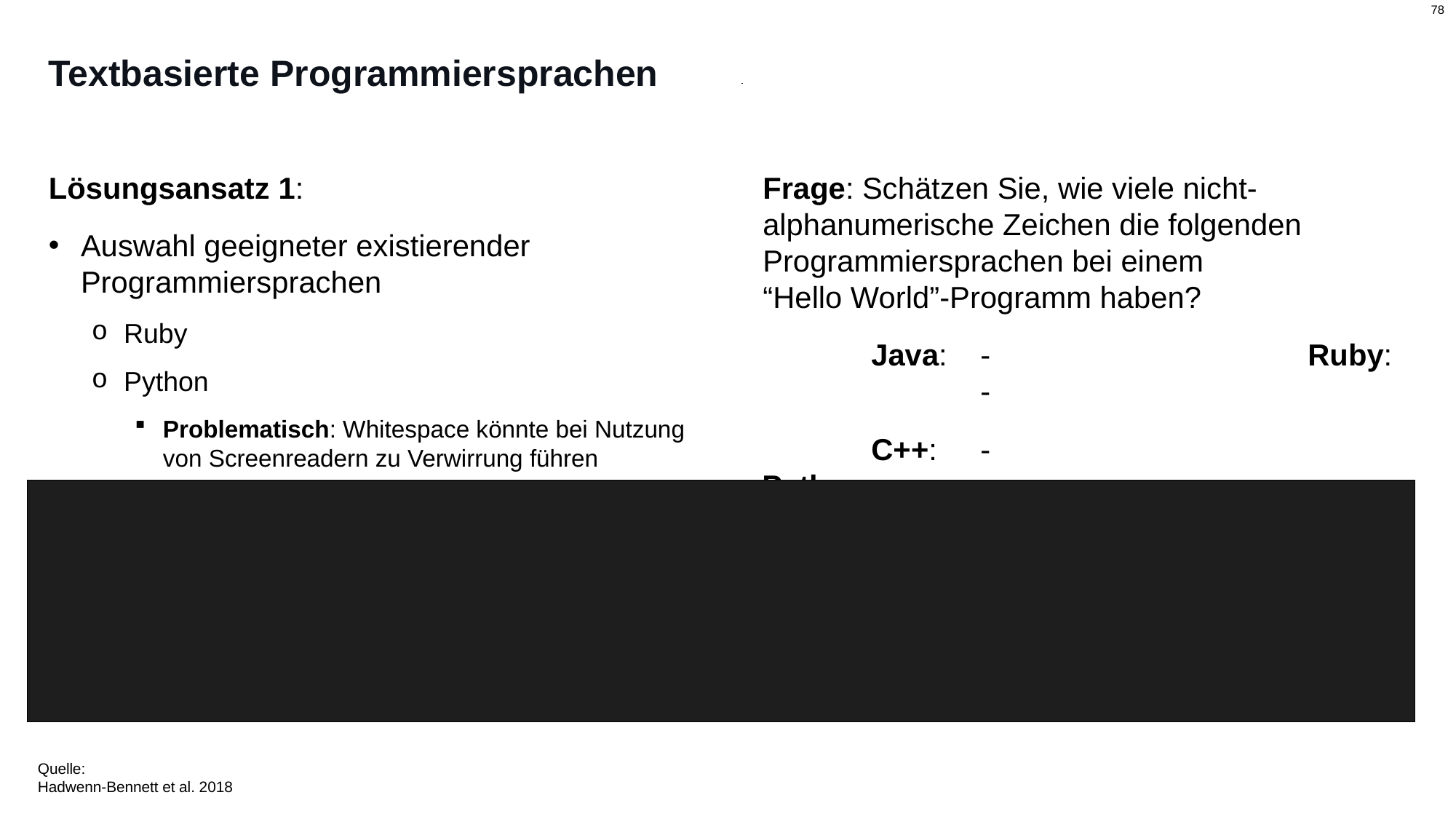

# Textbasierte Programmiersprachen
Frage: Schätzen Sie, wie viele nicht-alphanumerische Zeichen die folgenden Programmiersprachen bei einem
“Hello World”-Programm haben?
	Java:	-			Ruby:	 	-
	C++:	-			Python: 	-
Lösungsansatz 1:
Auswahl geeigneter existierender Programmiersprachen
Ruby
Python
Problematisch: Whitespace könnte bei Nutzung von Screenreadern zu Verwirrung führen

Quelle:
Hadwenn-Bennett et al. 2018